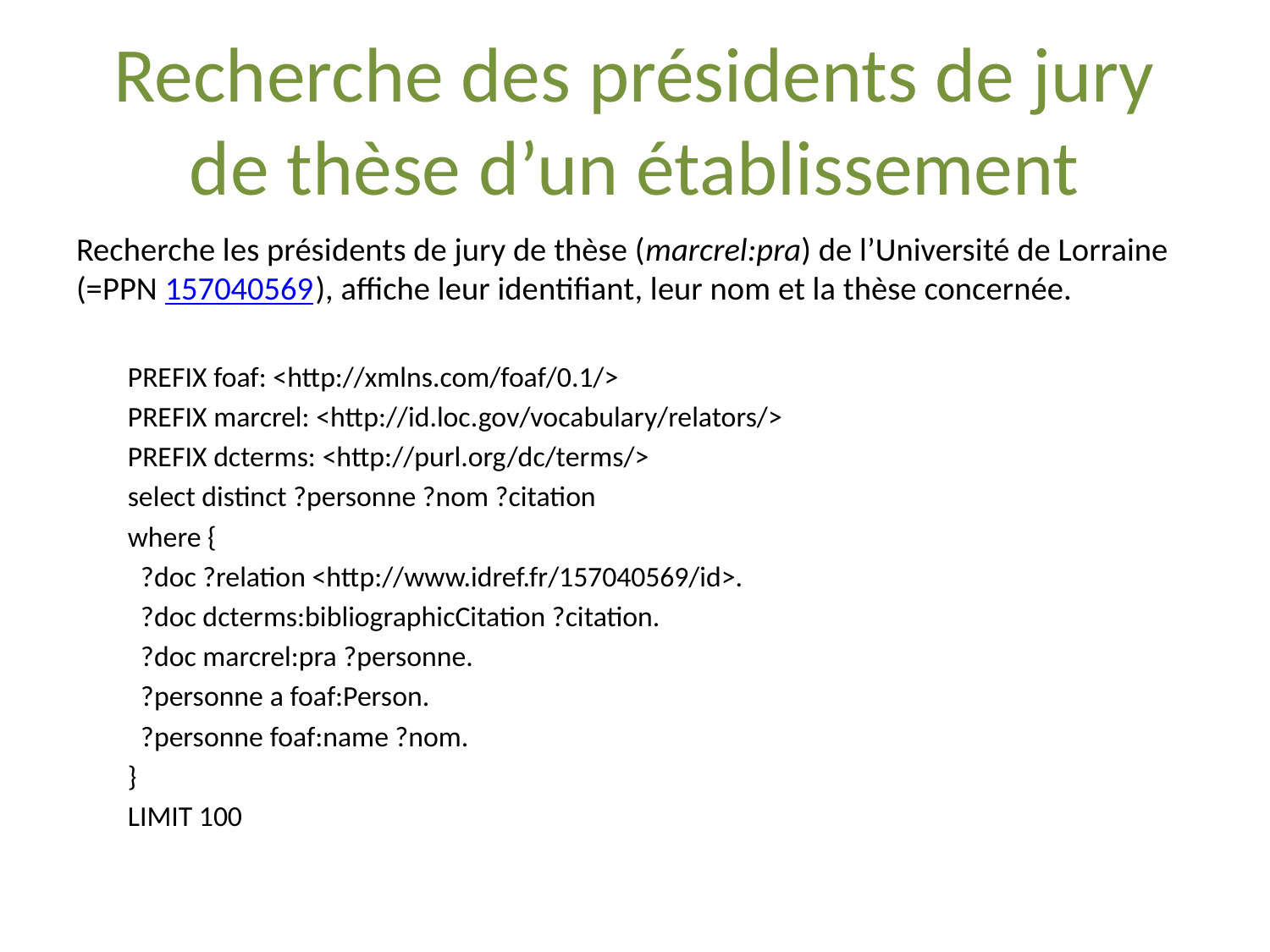

# Recherche des présidents de jury de thèse d’un établissement
Recherche les présidents de jury de thèse (marcrel:pra) de l’Université de Lorraine (=PPN 157040569), affiche leur identifiant, leur nom et la thèse concernée.

PREFIX foaf: <http://xmlns.com/foaf/0.1/>
PREFIX marcrel: <http://id.loc.gov/vocabulary/relators/>
PREFIX dcterms: <http://purl.org/dc/terms/>
select distinct ?personne ?nom ?citation
where {
  ?doc ?relation <http://www.idref.fr/157040569/id>.
  ?doc dcterms:bibliographicCitation ?citation.
  ?doc marcrel:pra ?personne.
  ?personne a foaf:Person.
  ?personne foaf:name ?nom.
}
LIMIT 100